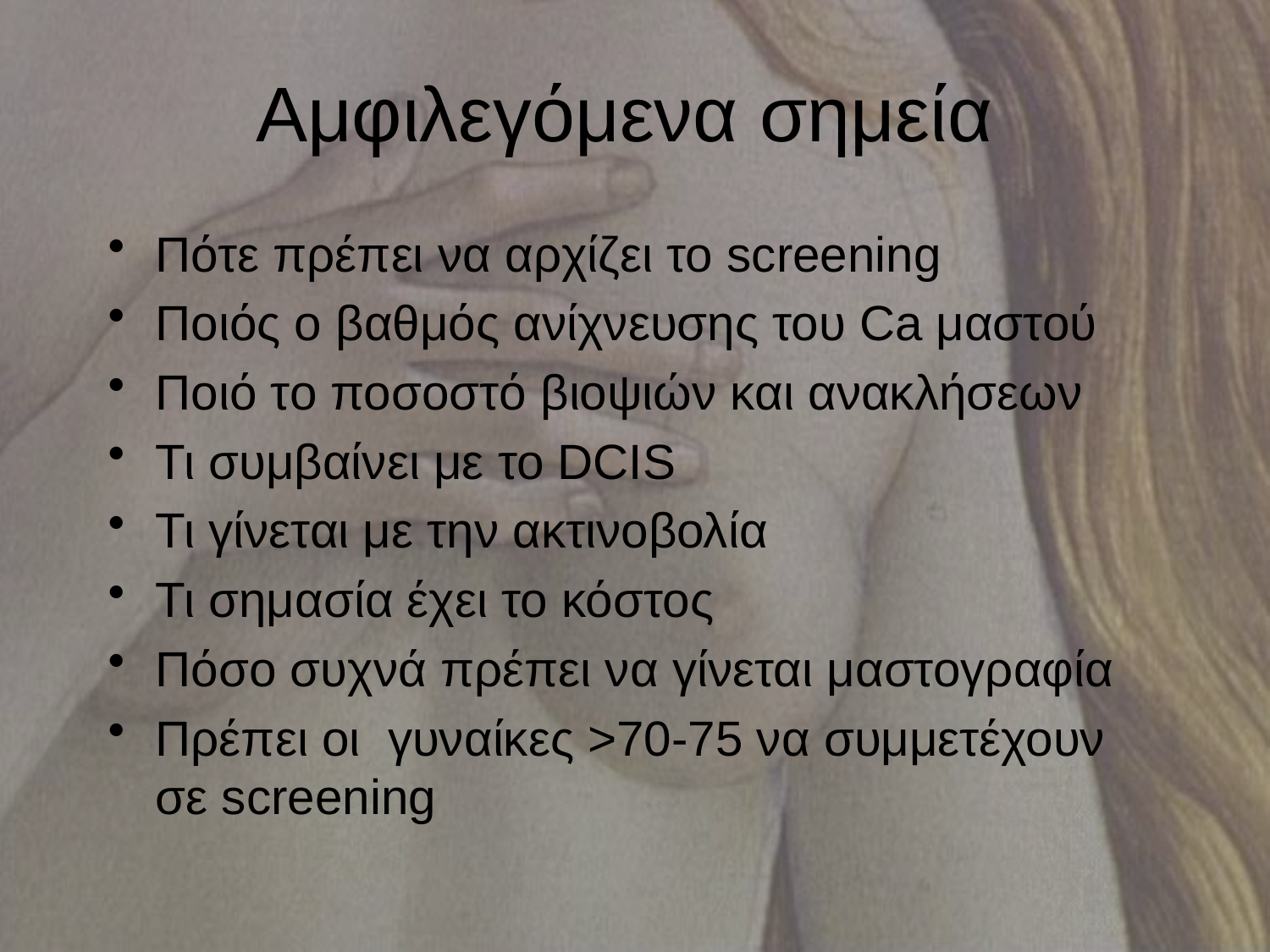

# Αμφιλεγόμενα σημεία
Πότε πρέπει να αρχίζει το screening
Ποιός ο βαθμός ανίχνευσης του Ca μαστού
Ποιό το ποσοστό βιοψιών και ανακλήσεων
Τι συμβαίνει με το DCIS
Τι γίνεται με την ακτινοβολία
Τι σημασία έχει το κόστος
Πόσο συχνά πρέπει να γίνεται μαστογραφία
Πρέπει οι  γυναίκες >70-75 να συμμετέχουν σε screening